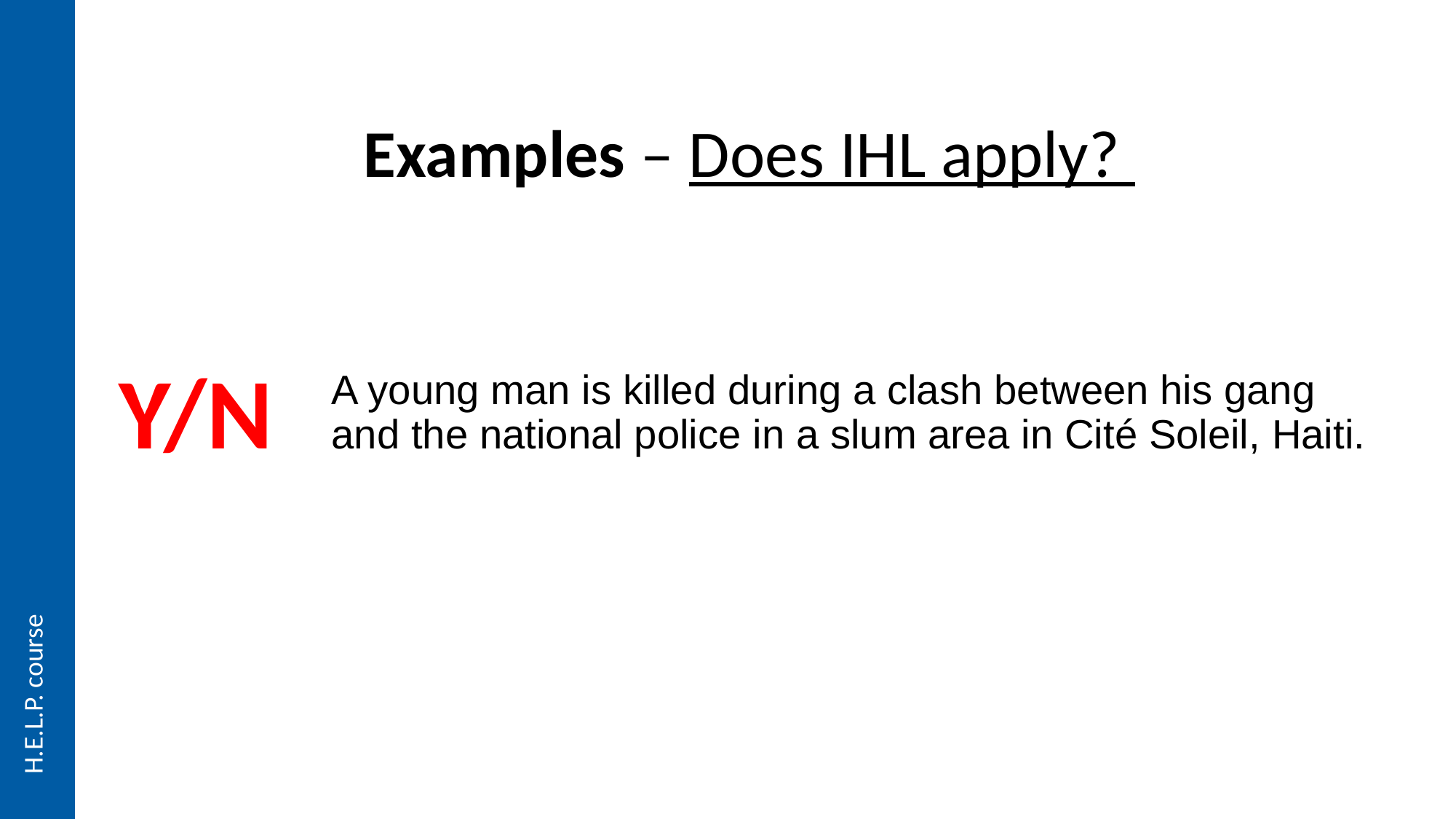

# Examples – Does IHL apply?
Y/N
A young man is killed during a clash between his gang and the national police in a slum area in Cité Soleil, Haiti.
H.E.L.P. course